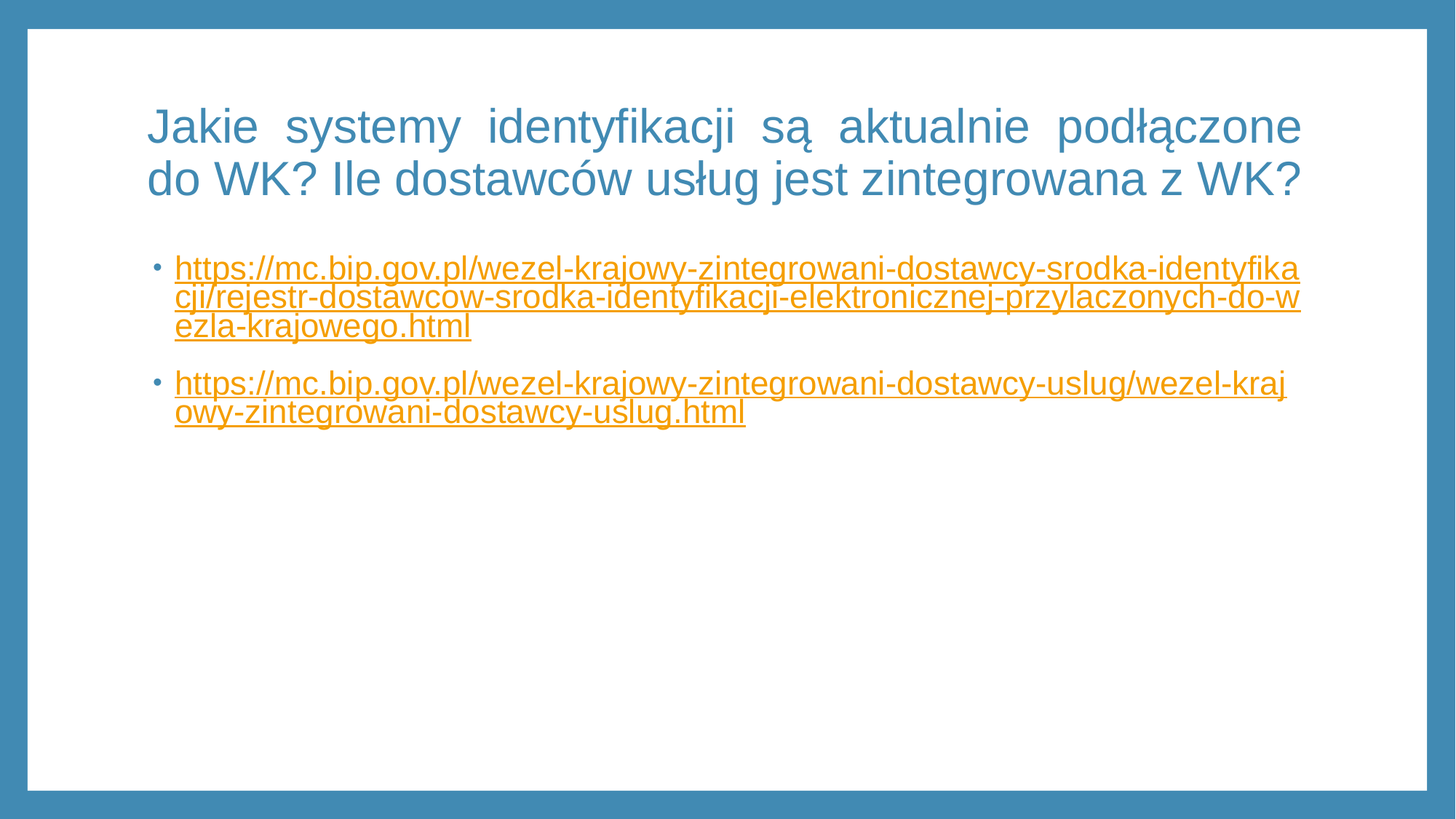

# Jakie systemy identyfikacji są aktualnie podłączone do WK? Ile dostawców usług jest zintegrowana z WK?
https://mc.bip.gov.pl/wezel-krajowy-zintegrowani-dostawcy-srodka-identyfikacji/rejestr-dostawcow-srodka-identyfikacji-elektronicznej-przylaczonych-do-wezla-krajowego.html
https://mc.bip.gov.pl/wezel-krajowy-zintegrowani-dostawcy-uslug/wezel-krajowy-zintegrowani-dostawcy-uslug.html